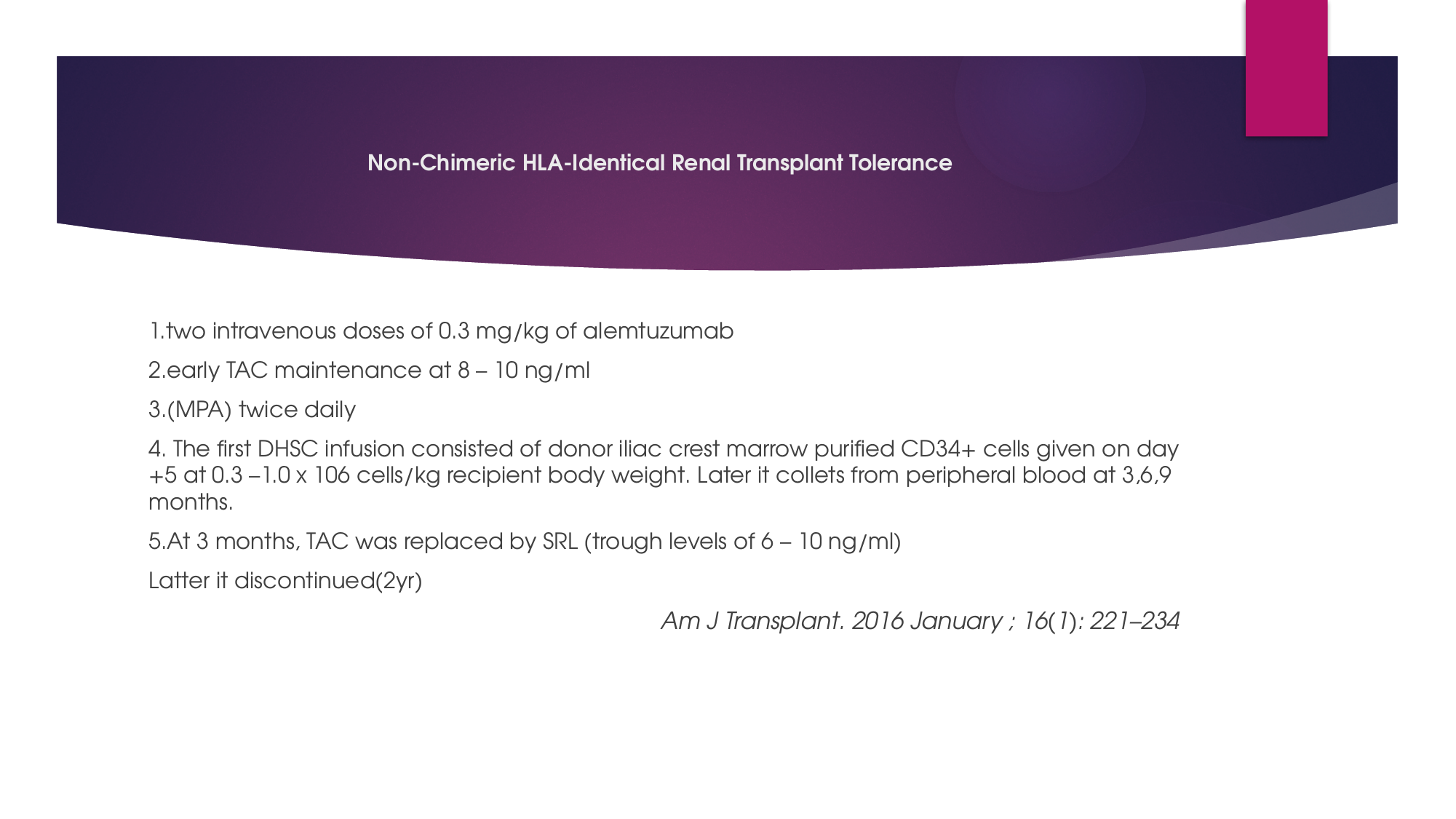

# Non-Chimeric HLA-Identical Renal Transplant Tolerance
1.two intravenous doses of 0.3 mg/kg of alemtuzumab
2.early TAC maintenance at 8 – 10 ng/ml
3.(MPA) twice daily
4. The first DHSC infusion consisted of donor iliac crest marrow purified CD34+ cells given on day +5 at 0.3 –1.0 x 106 cells/kg recipient body weight. Later it collets from peripheral blood at 3,6,9 months.
5.At 3 months, TAC was replaced by SRL (trough levels of 6 – 10 ng/ml)
Latter it discontinued(2yr)
Am J Transplant. 2016 January ; 16(1): 221–234